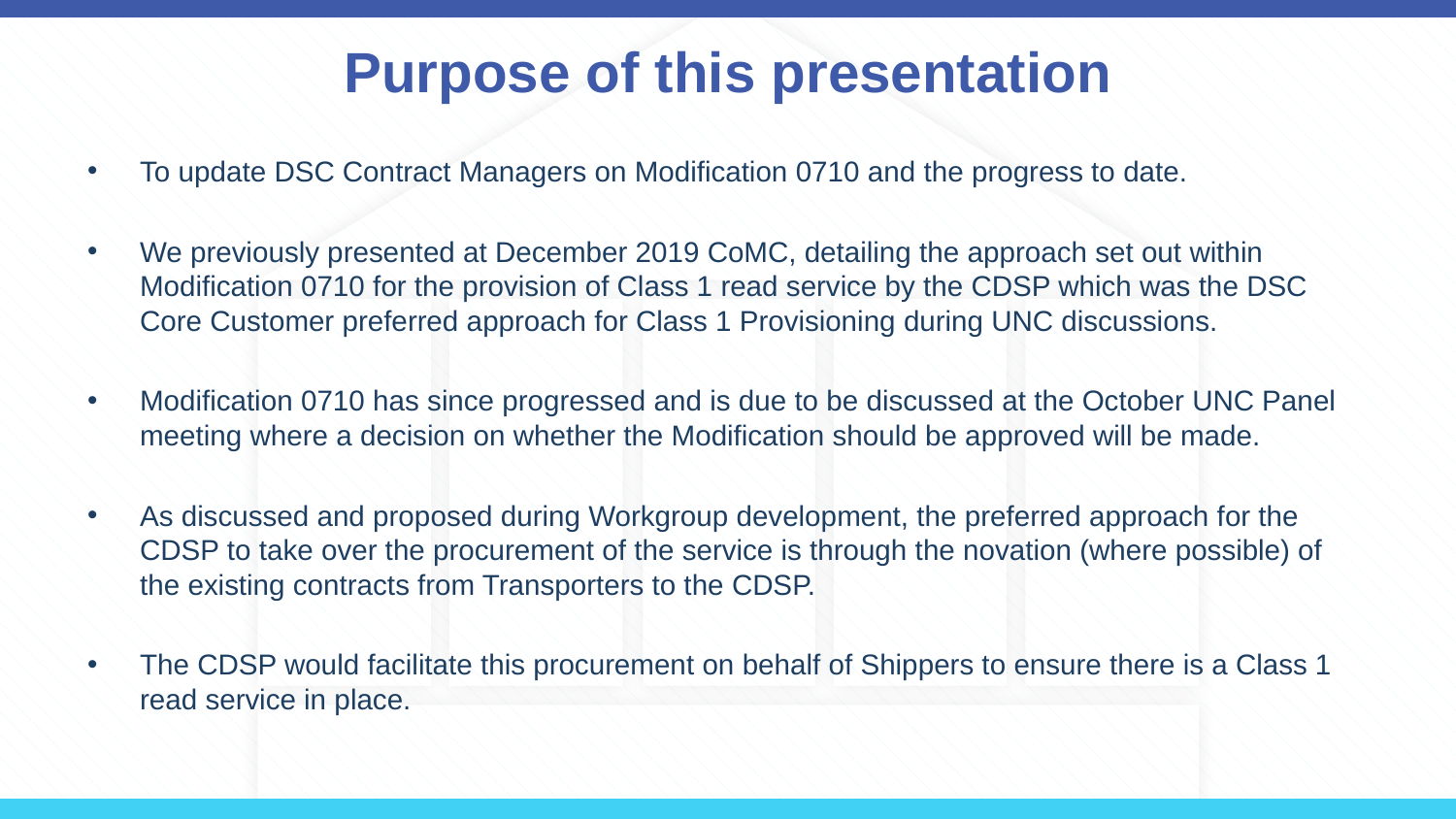

# Purpose of this presentation
To update DSC Contract Managers on Modification 0710 and the progress to date.

We previously presented at December 2019 CoMC, detailing the approach set out within Modification 0710 for the provision of Class 1 read service by the CDSP which was the DSC Core Customer preferred approach for Class 1 Provisioning during UNC discussions.

Modification 0710 has since progressed and is due to be discussed at the October UNC Panel meeting where a decision on whether the Modification should be approved will be made.

As discussed and proposed during Workgroup development, the preferred approach for the CDSP to take over the procurement of the service is through the novation (where possible) of the existing contracts from Transporters to the CDSP.

The CDSP would facilitate this procurement on behalf of Shippers to ensure there is a Class 1 read service in place.